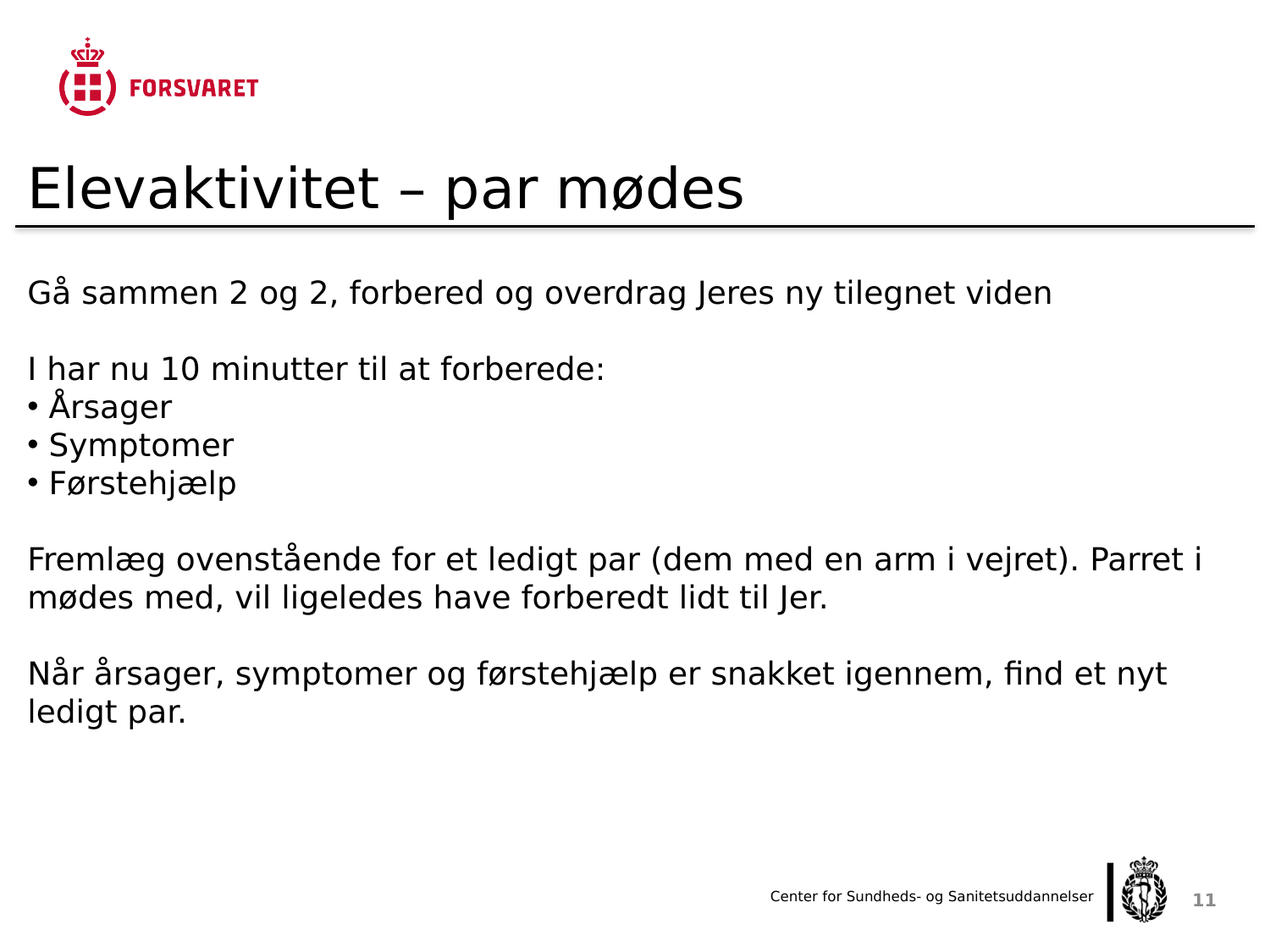

Elevaktivitet – par mødes
Gå sammen 2 og 2, forbered og overdrag Jeres ny tilegnet viden

I har nu 10 minutter til at forberede:
 Årsager
 Symptomer
 Førstehjælp

Fremlæg ovenstående for et ledigt par (dem med en arm i vejret). Parret i mødes med, vil ligeledes have forberedt lidt til Jer.

Når årsager, symptomer og førstehjælp er snakket igennem, find et nyt ledigt par.